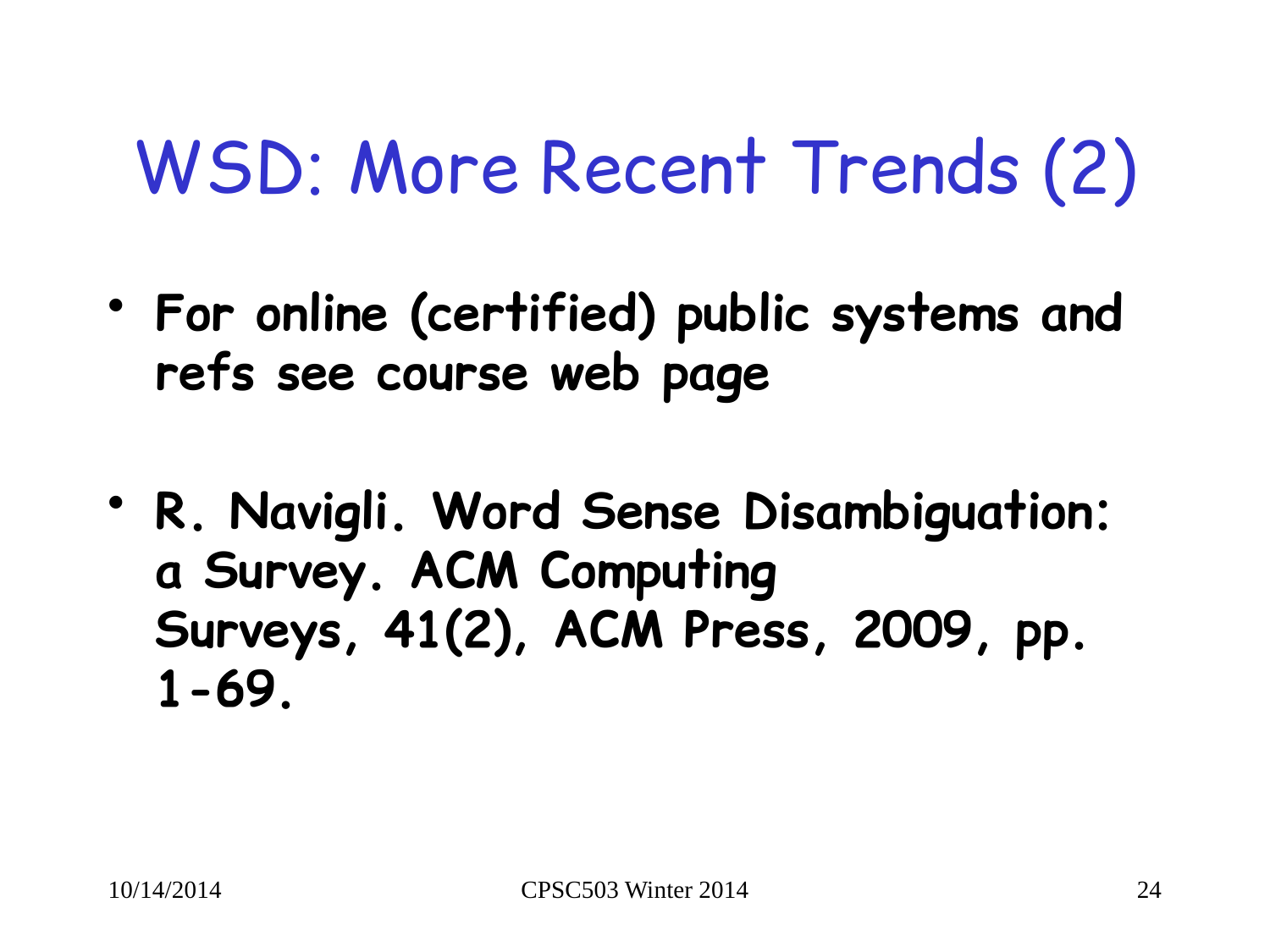

# WSD: More Recent Trends (2)
For online (certified) public systems and refs see course web page

R. Navigli. Word Sense Disambiguation: a Survey. ACM Computing
Surveys, 41(2), ACM Press, 2009, pp. 1-69.

10/14/2014
CPSC503 Winter 2014
24